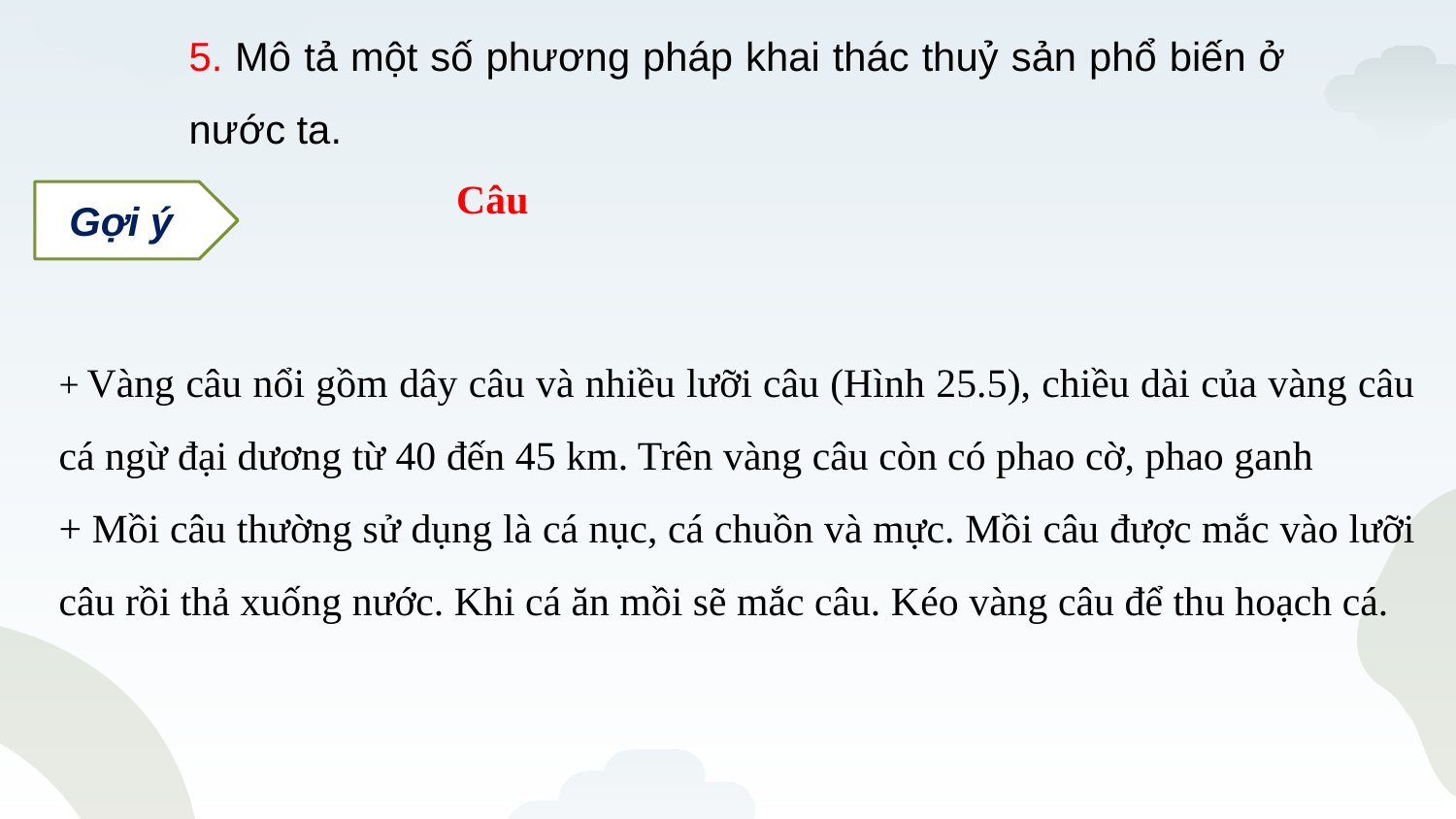

5. Mô tả một số phương pháp khai thác thuỷ sản phổ biến ở nước ta.
Câu
Gợi ý
+ Vàng câu nổi gồm dây câu và nhiều lưỡi câu (Hình 25.5), chiều dài của vàng câu cá ngừ đại dương từ 40 đến 45 km. Trên vàng câu còn có phao cờ, phao ganh
+ Mồi câu thường sử dụng là cá nục, cá chuồn và mực. Mồi câu được mắc vào lưỡi câu rồi thả xuống nước. Khi cá ăn mồi sẽ mắc câu. Kéo vàng câu để thu hoạch cá.